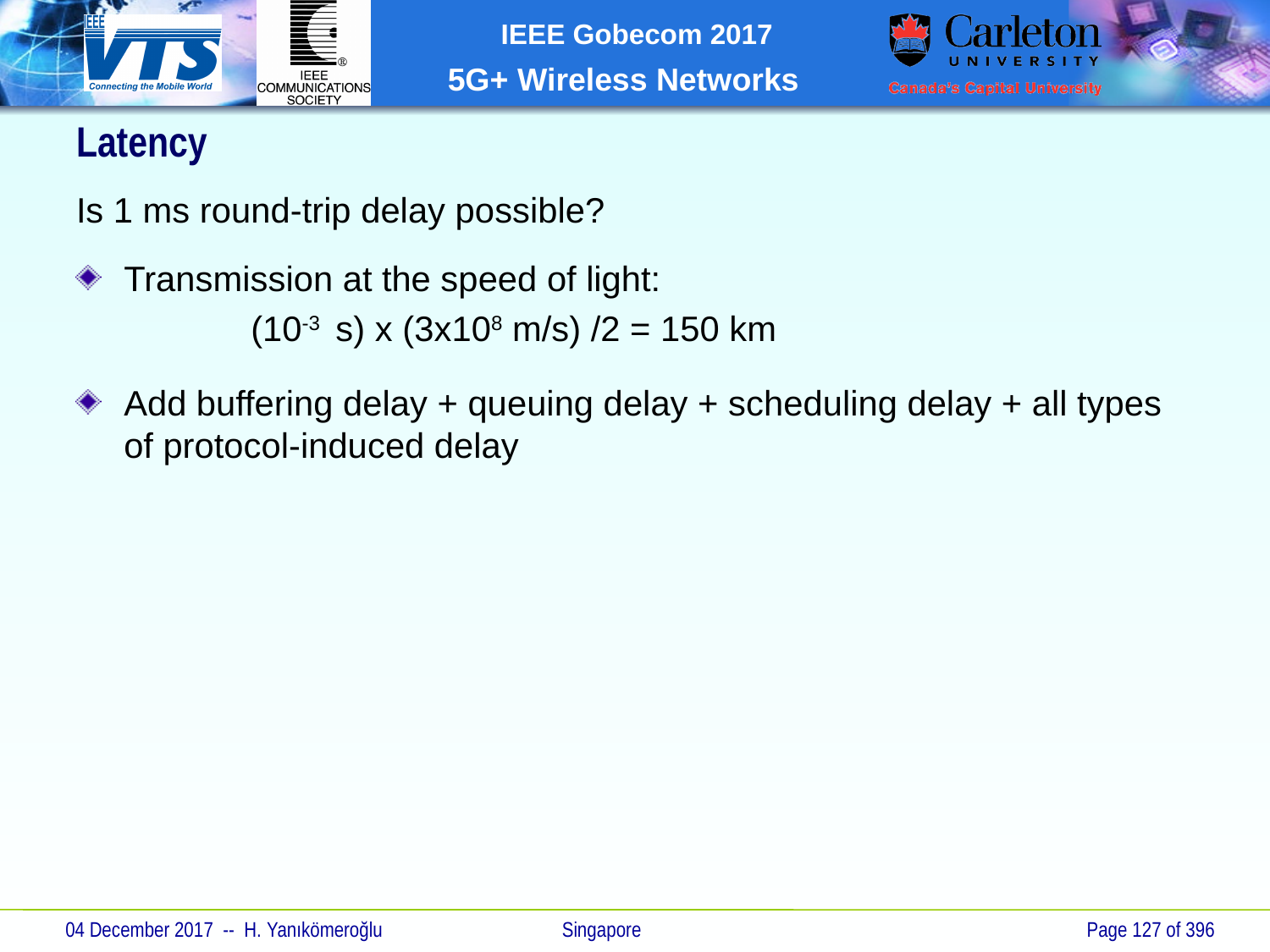

Latency

Is 1 ms round-trip delay possible?

Transmission at the speed of light:
		(10-3  s) x (3x108 m/s) /2 = 150 km

Add buffering delay + queuing delay + scheduling delay + all types of protocol-induced delay